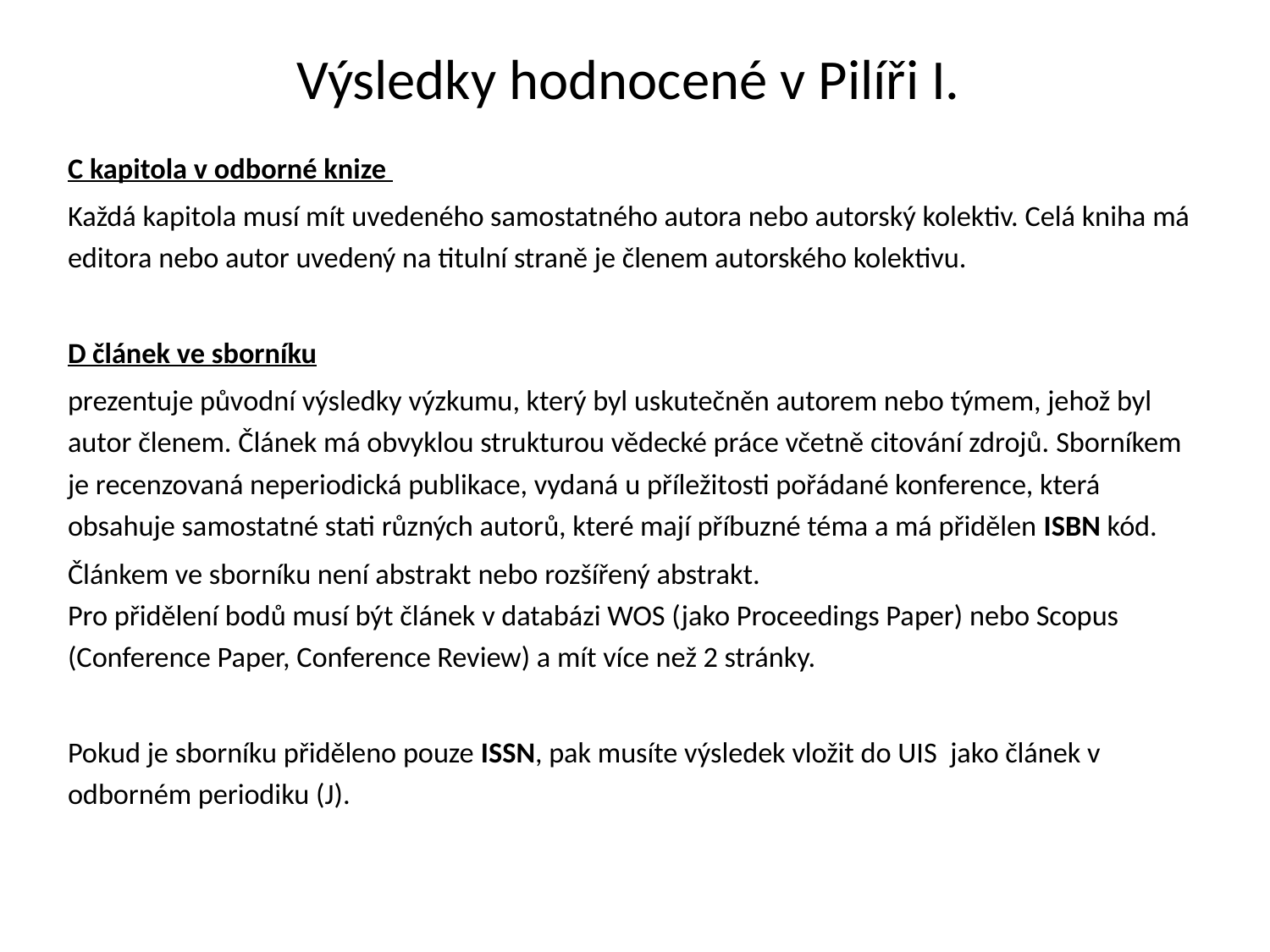

# Výsledky hodnocené v Pilíři I.
C kapitola v odborné knize
Každá kapitola musí mít uvedeného samostatného autora nebo autorský kolektiv. Celá kniha má editora nebo autor uvedený na titulní straně je členem autorského kolektivu.

D článek ve sborníku
prezentuje původní výsledky výzkumu, který byl uskutečněn autorem nebo týmem, jehož byl autor členem. Článek má obvyklou strukturou vědecké práce včetně citování zdrojů. Sborníkem je recenzovaná neperiodická publikace, vydaná u příležitosti pořádané konference, která obsahuje samostatné stati různých autorů, které mají příbuzné téma a má přidělen ISBN kód.
Článkem ve sborníku není abstrakt nebo rozšířený abstrakt.
Pro přidělení bodů musí být článek v databázi WOS (jako Proceedings Paper) nebo Scopus (Conference Paper, Conference Review) a mít více než 2 stránky.

Pokud je sborníku přiděleno pouze ISSN, pak musíte výsledek vložit do UIS  jako článek v odborném periodiku (J).